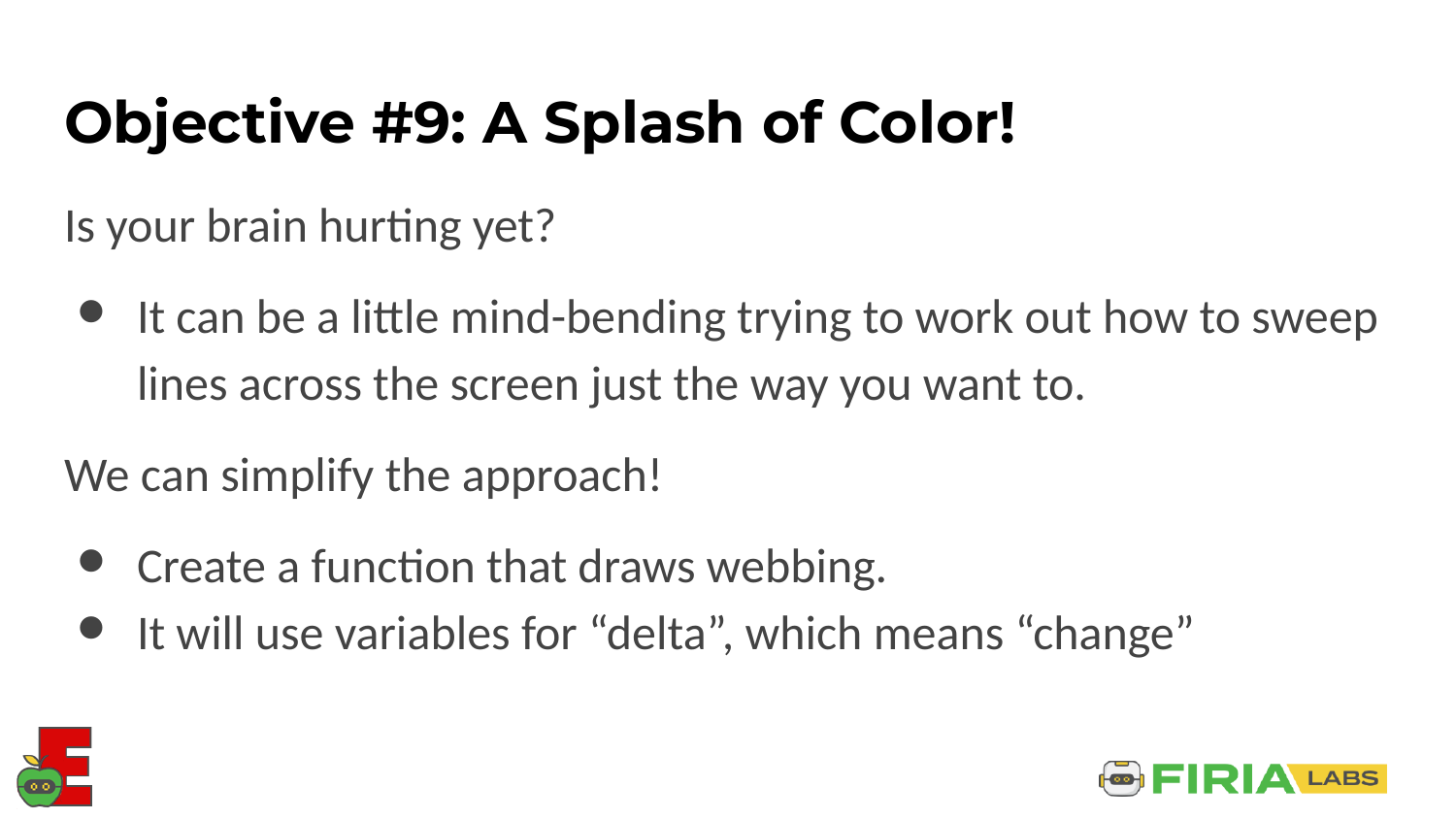

# Objective #9: A Splash of Color!
Is your brain hurting yet?
It can be a little mind-bending trying to work out how to sweep lines across the screen just the way you want to.
We can simplify the approach!
Create a function that draws webbing.
It will use variables for “delta”, which means “change”